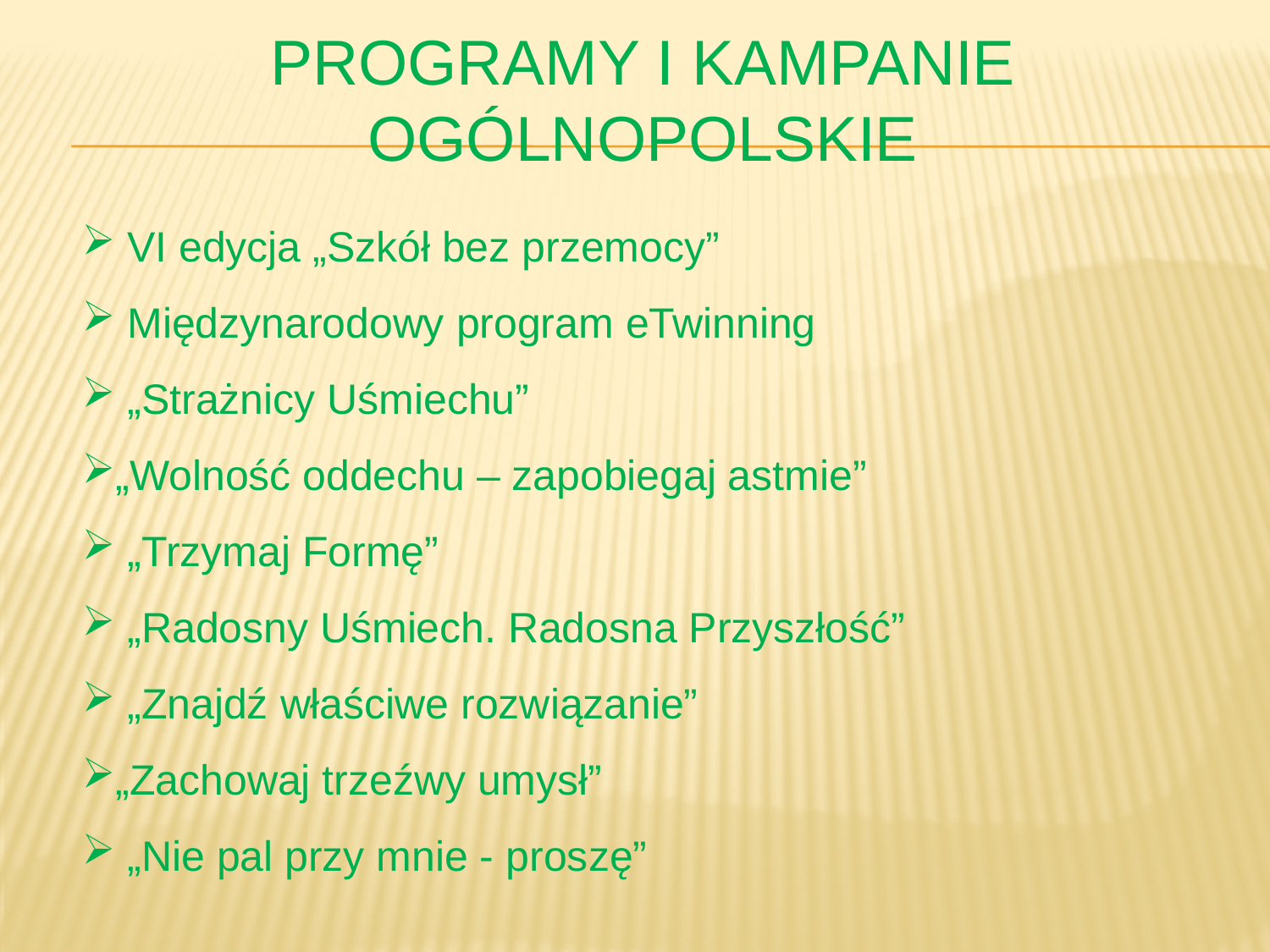

# Programy i Kampanie ogólnopolskie
 VI edycja „Szkół bez przemocy”
 Międzynarodowy program eTwinning
 „Strażnicy Uśmiechu”
„Wolność oddechu – zapobiegaj astmie”
 „Trzymaj Formę”
 „Radosny Uśmiech. Radosna Przyszłość”
 „Znajdź właściwe rozwiązanie”
„Zachowaj trzeźwy umysł”
 „Nie pal przy mnie - proszę”